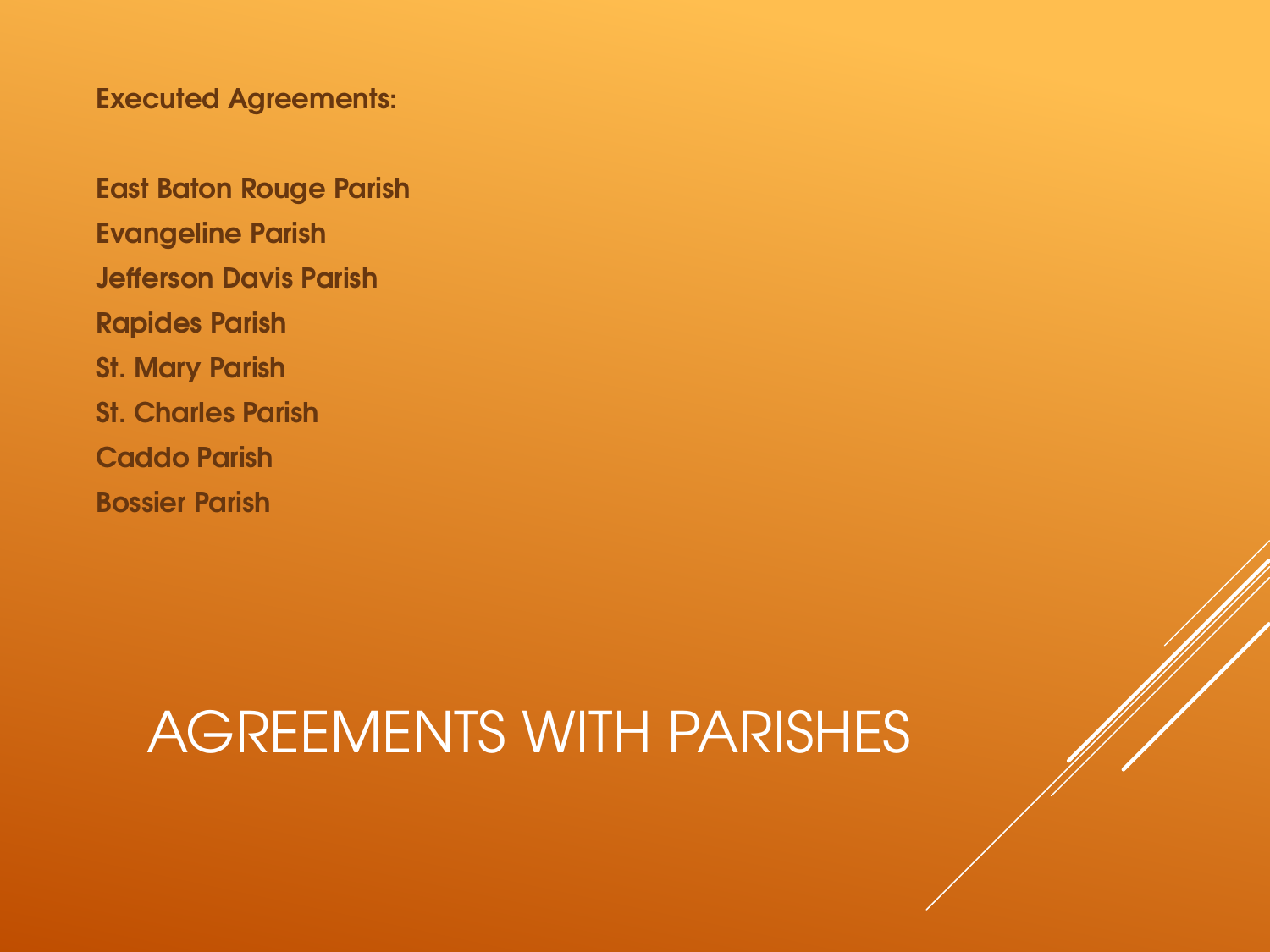

Executed Agreements:

East Baton Rouge Parish
Evangeline Parish
Jefferson Davis Parish
Rapides Parish
St. Mary Parish
St. Charles Parish
Caddo Parish
Bossier Parish

# Agreements with Parishes